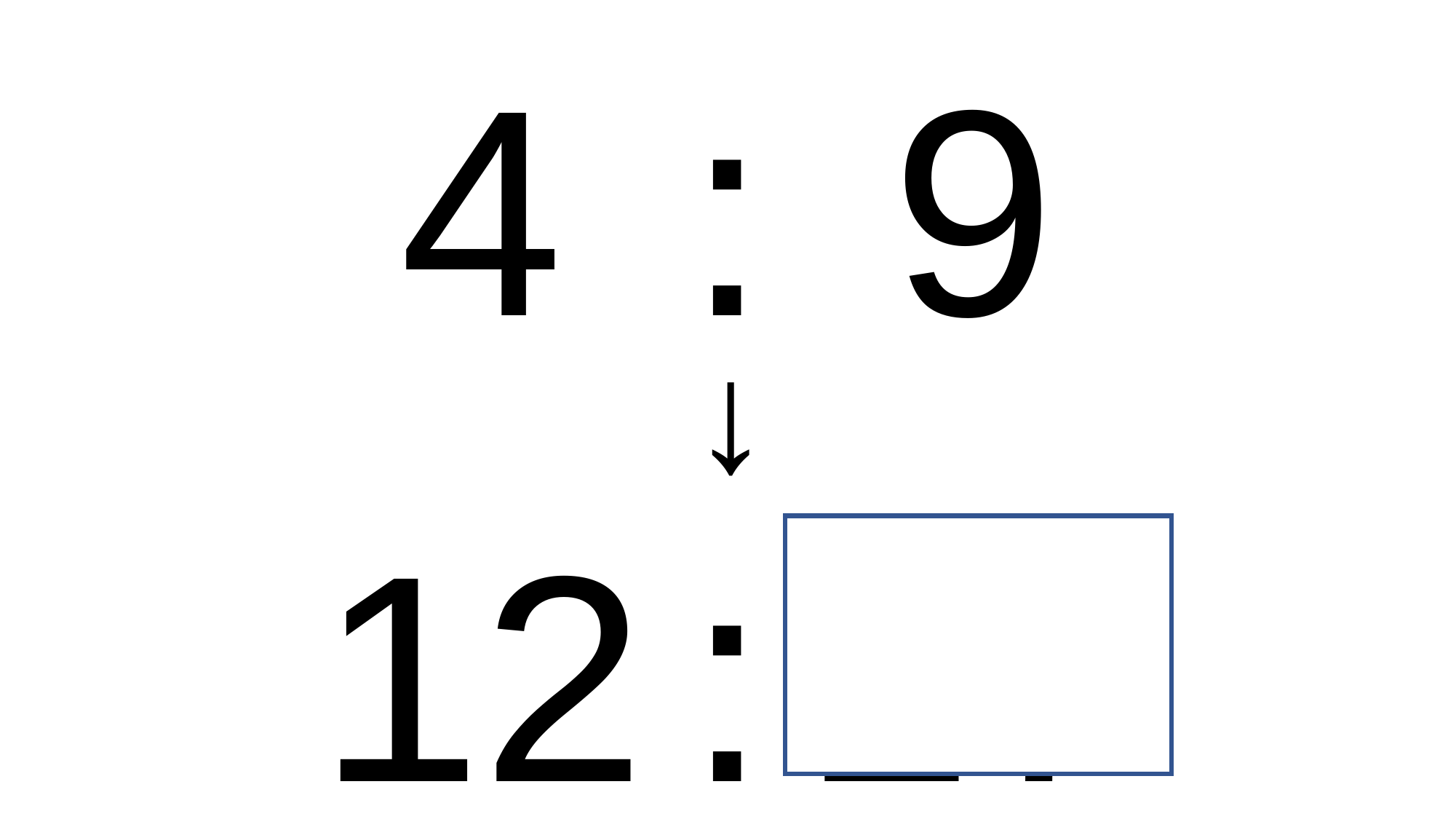

4
:
9

↓
12
:
27